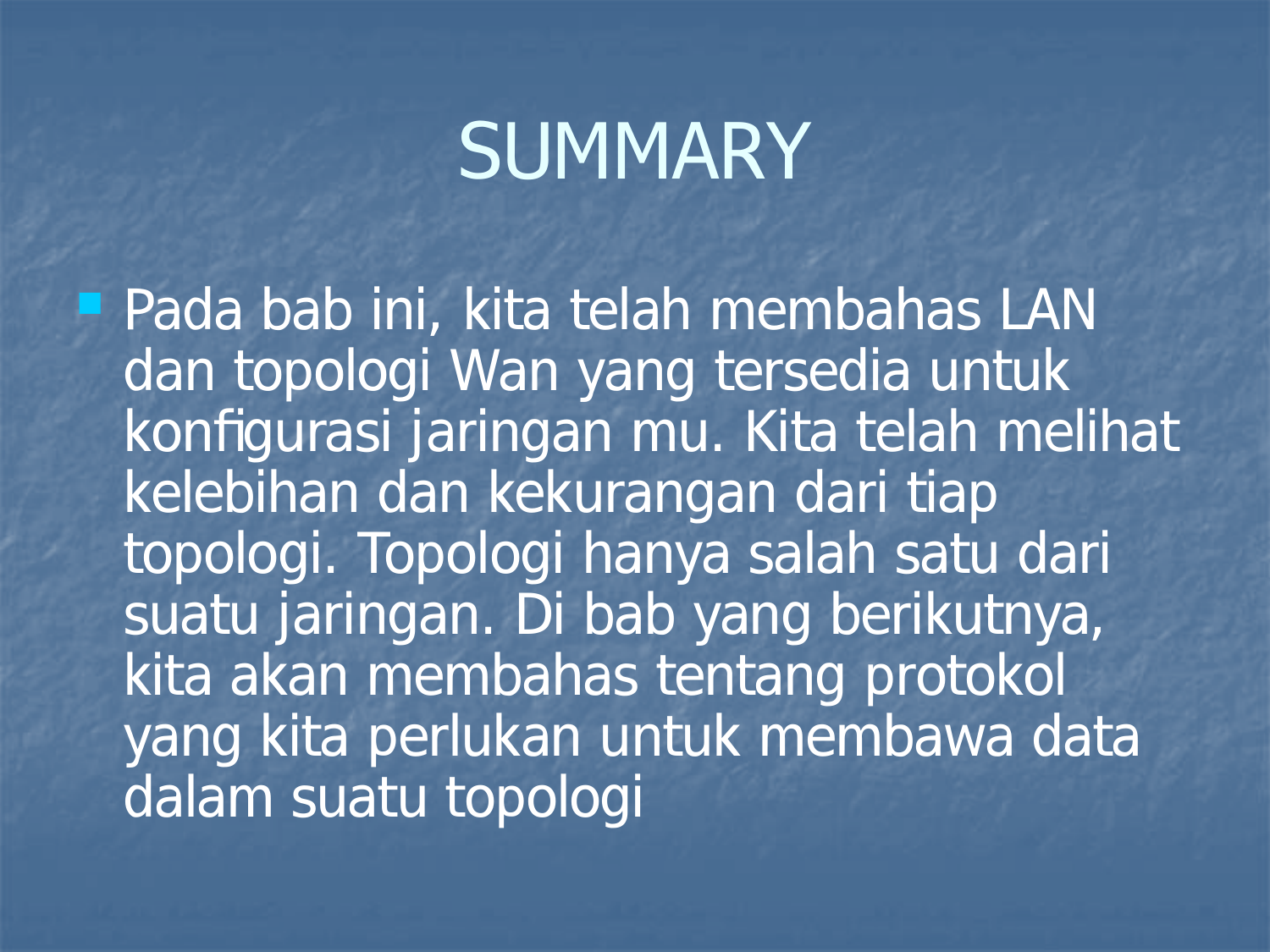

# SUMMARY
Pada bab ini, kita telah membahas LAN dan topologi Wan yang tersedia untuk konfigurasi jaringan mu. Kita telah melihat kelebihan dan kekurangan dari tiap topologi. Topologi hanya salah satu dari suatu jaringan. Di bab yang berikutnya, kita akan membahas tentang protokol yang kita perlukan untuk membawa data dalam suatu topologi